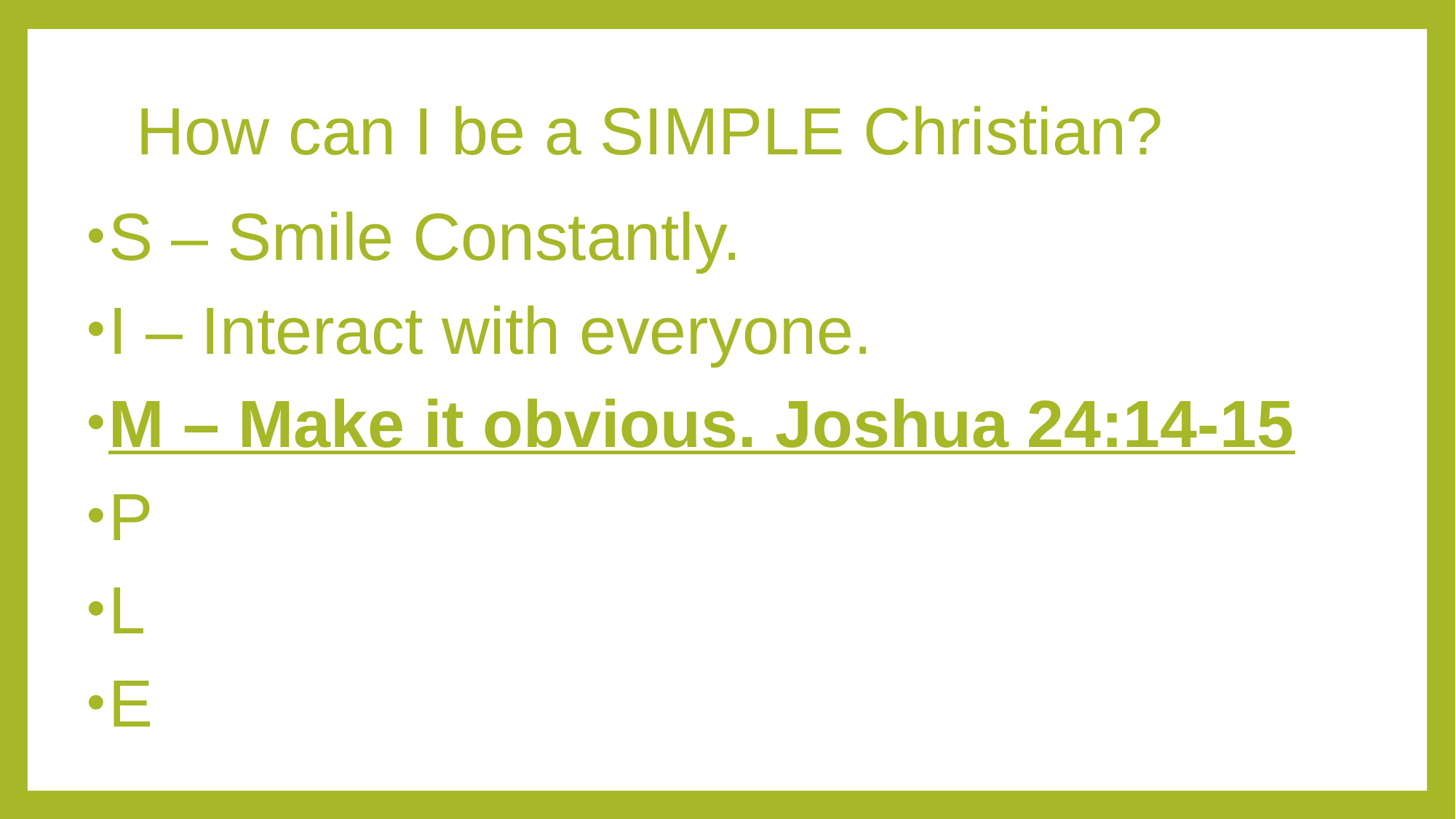

# How can I be a SIMPLE Christian?
S – Smile Constantly.
I – Interact with everyone.
M – Make it obvious. Joshua 24:14-15
P
L
E